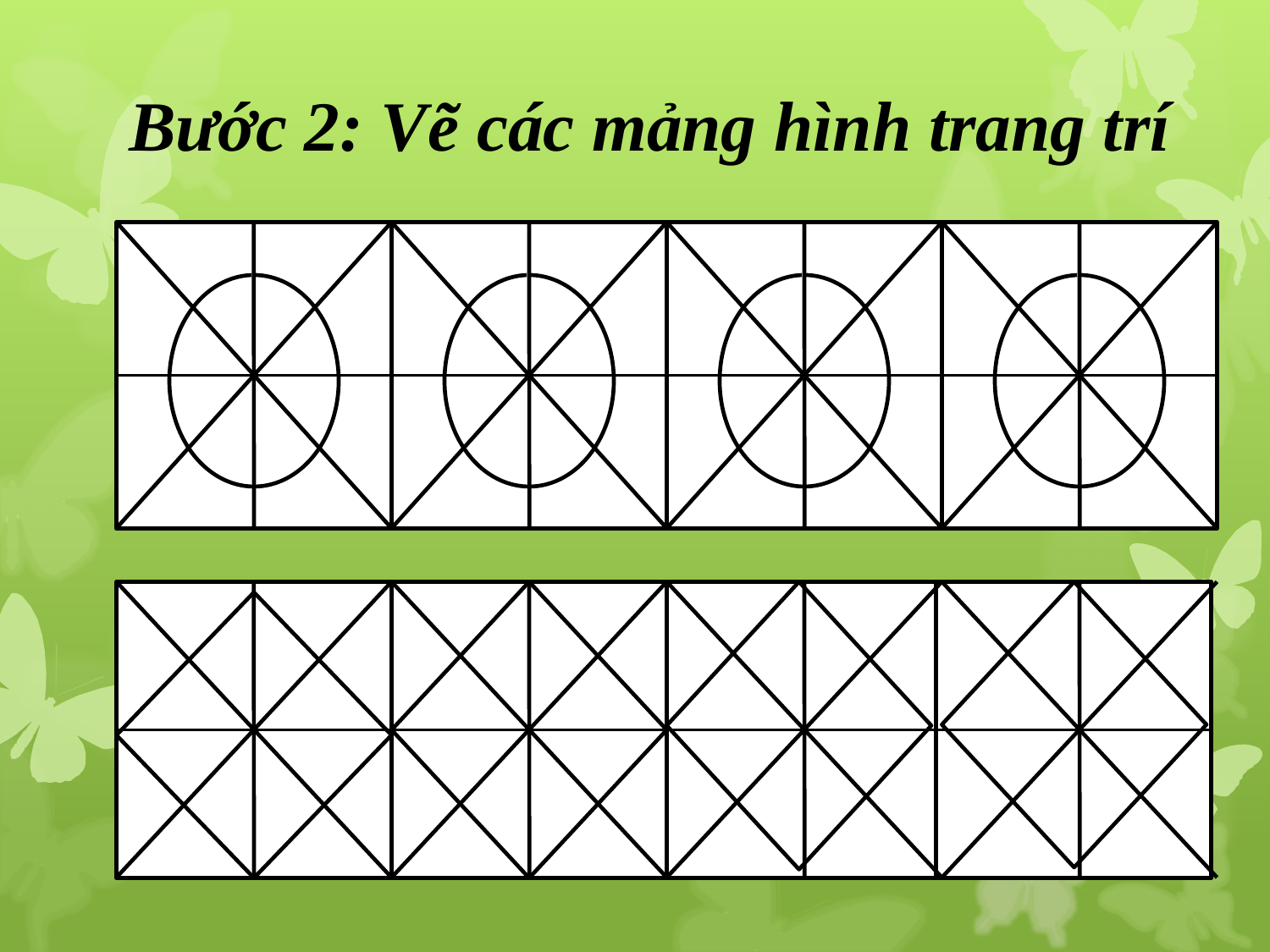

Bước 2: Vẽ các mảng hình trang trí